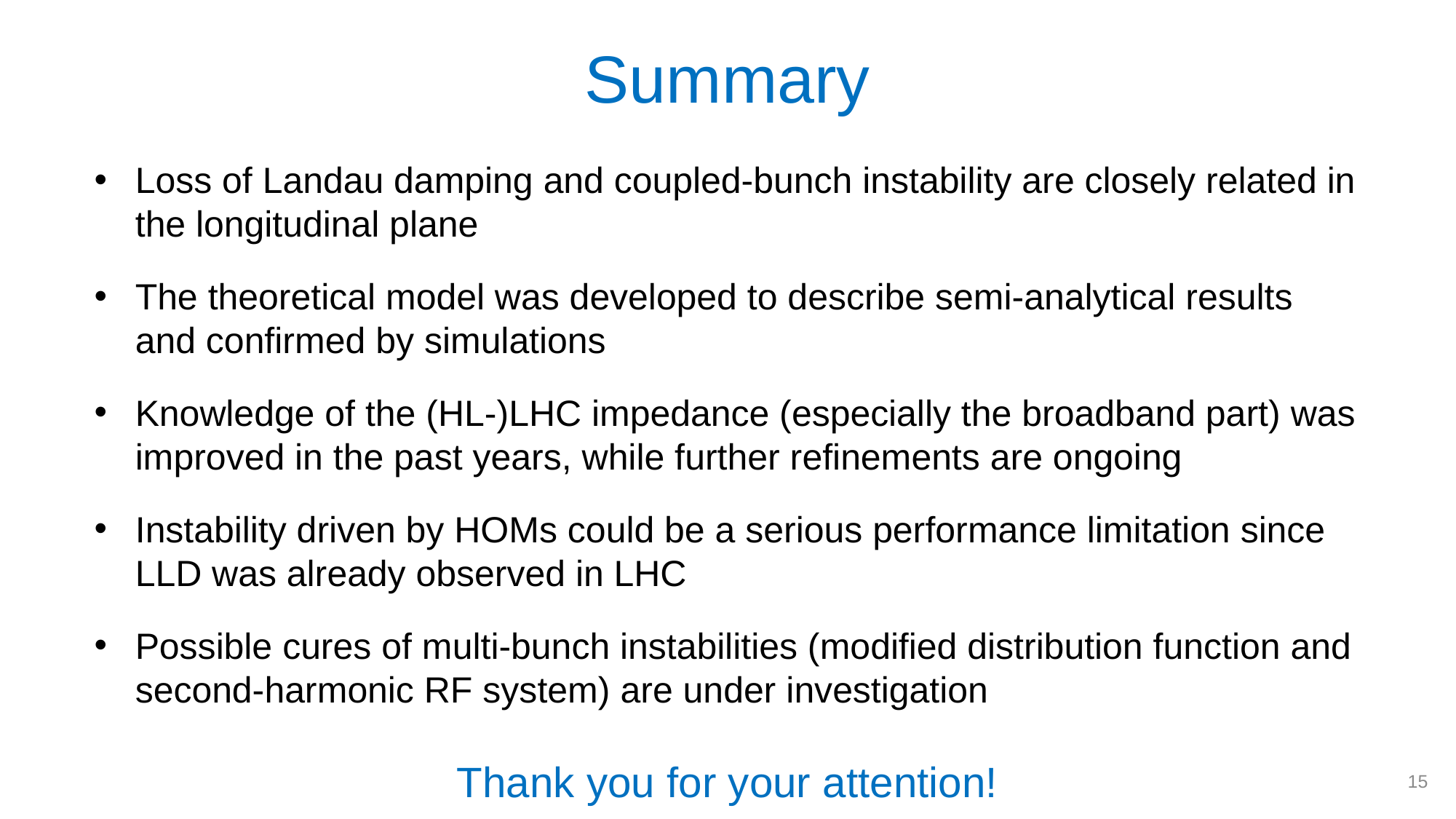

# Summary
Loss of Landau damping and coupled-bunch instability are closely related in the longitudinal plane

The theoretical model was developed to describe semi-analytical results and confirmed by simulations

Knowledge of the (HL-)LHC impedance (especially the broadband part) was improved in the past years, while further refinements are ongoing

Instability driven by HOMs could be a serious performance limitation since LLD was already observed in LHC

Possible cures of multi-bunch instabilities (modified distribution function and second-harmonic RF system) are under investigation
Thank you for your attention!
15